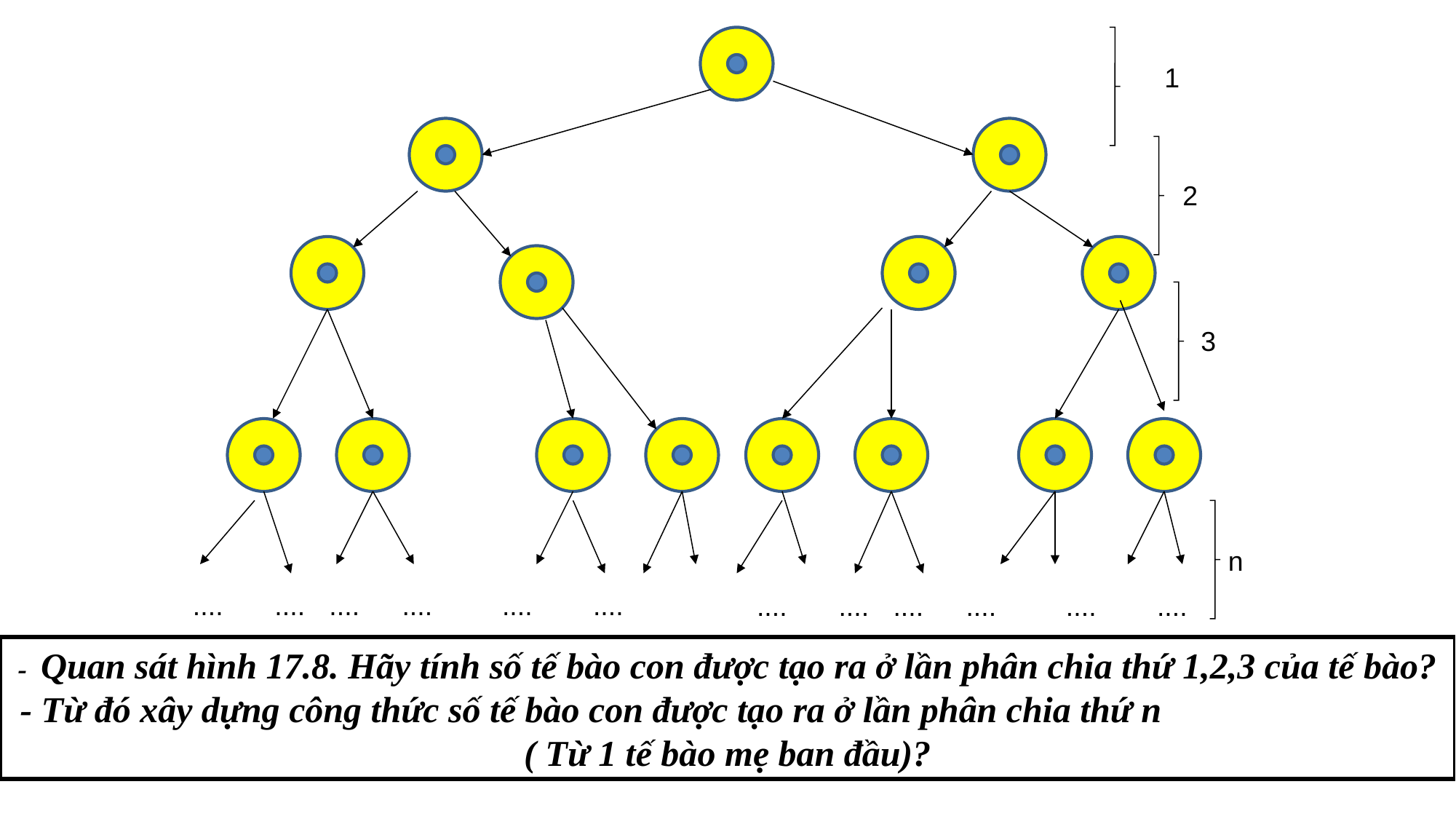

1

2

3

n
....
....
....
....
....
....
....
....
....
....
....
....
 -  Quan sát hình 17.8. Hãy tính số tế bào con được tạo ra ở lần phân chia thứ 1,2,3 của tế bào?
 - Từ đó xây dựng công thức số tế bào con được tạo ra ở lần phân chia thứ n
( Từ 1 tế bào mẹ ban đầu)?